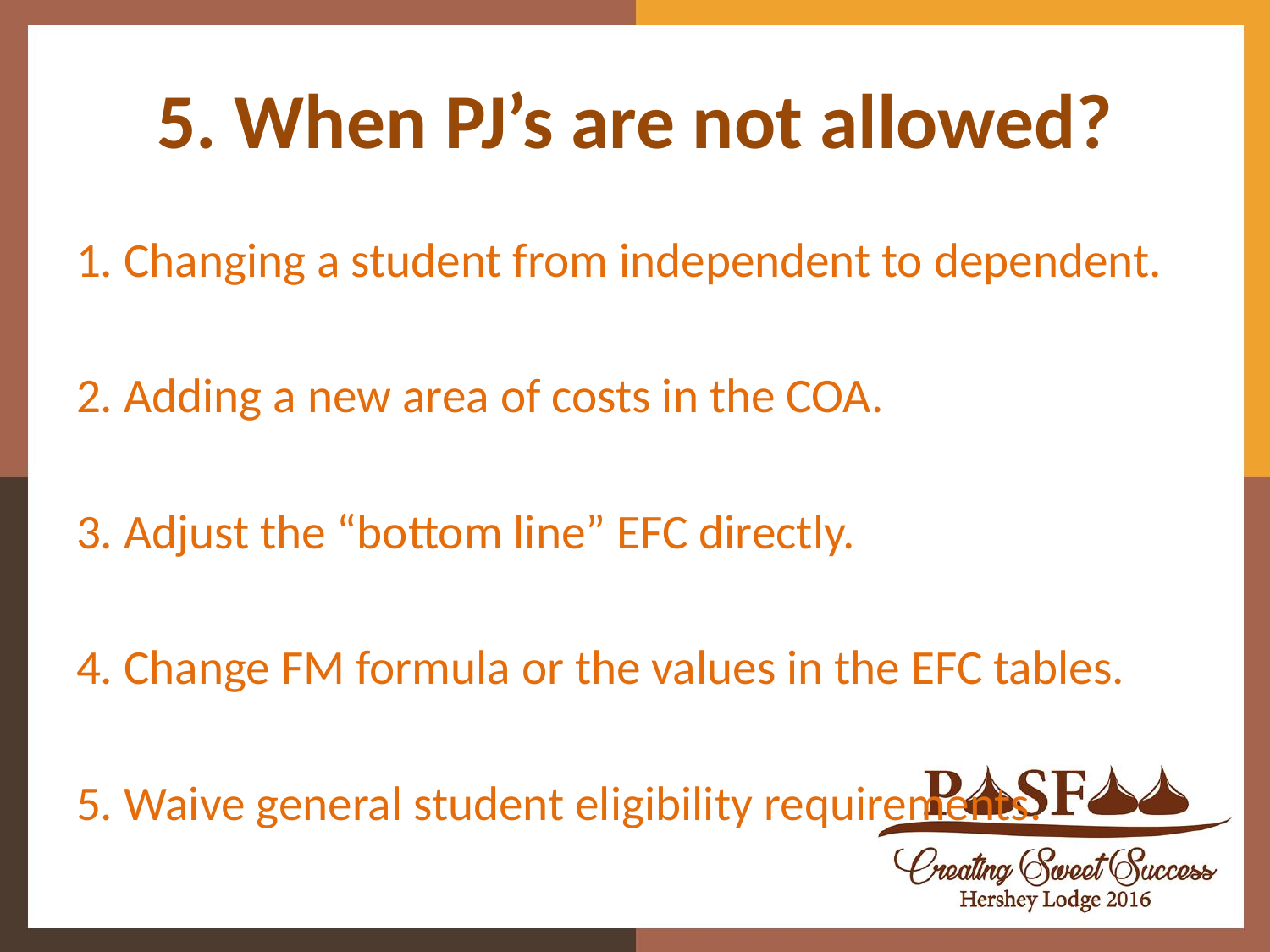

# 5. When PJ’s are not allowed?
1. Changing a student from independent to dependent.

2. Adding a new area of costs in the COA.

3. Adjust the “bottom line” EFC directly.

4. Change FM formula or the values in the EFC tables.

5. Waive general student eligibility requirements.